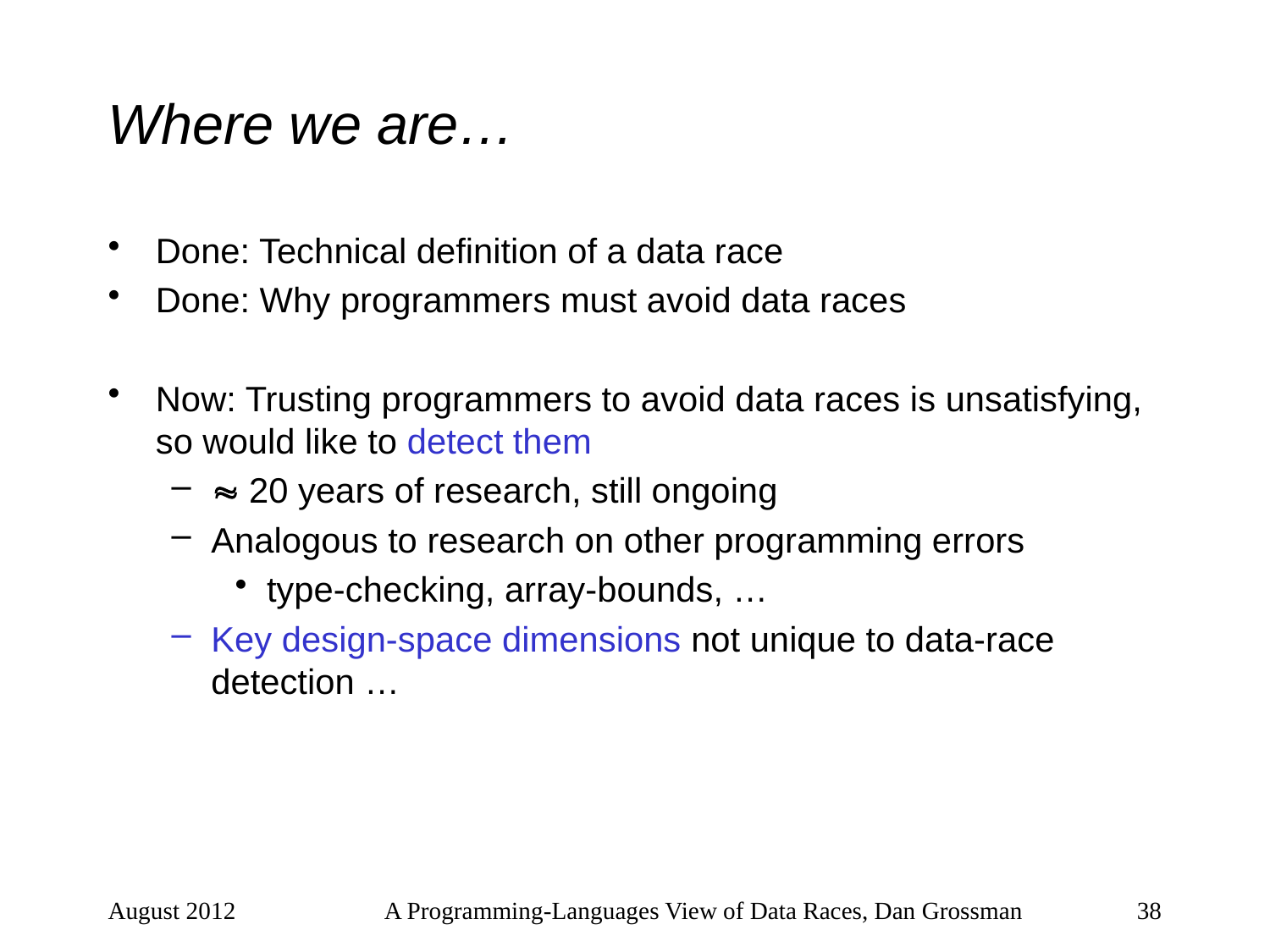

# Where we are…
Done: Technical definition of a data race
Done: Why programmers must avoid data races

Now: Trusting programmers to avoid data races is unsatisfying, so would like to detect them
≈ 20 years of research, still ongoing
Analogous to research on other programming errors
type-checking, array-bounds, …
Key design-space dimensions not unique to data-race detection …
August 2012
A Programming-Languages View of Data Races, Dan Grossman
38